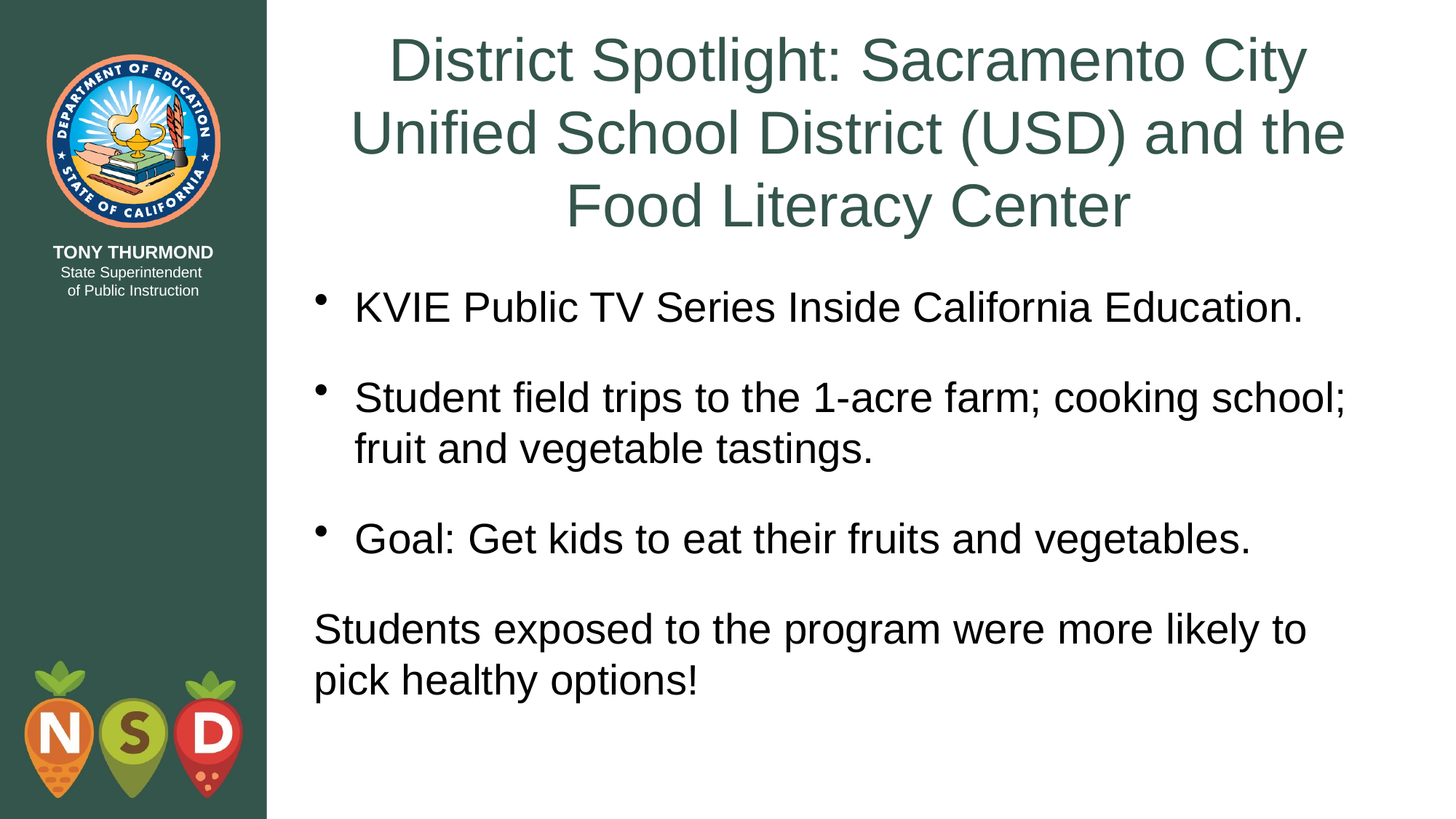

# District Spotlight: Sacramento City Unified School District (USD) and the Food Literacy Center

KVIE Public TV Series Inside California Education.
Student field trips to the 1-acre farm; cooking school; fruit and vegetable tastings.
Goal: Get kids to eat their fruits and vegetables.
Students exposed to the program were more likely to pick healthy options!